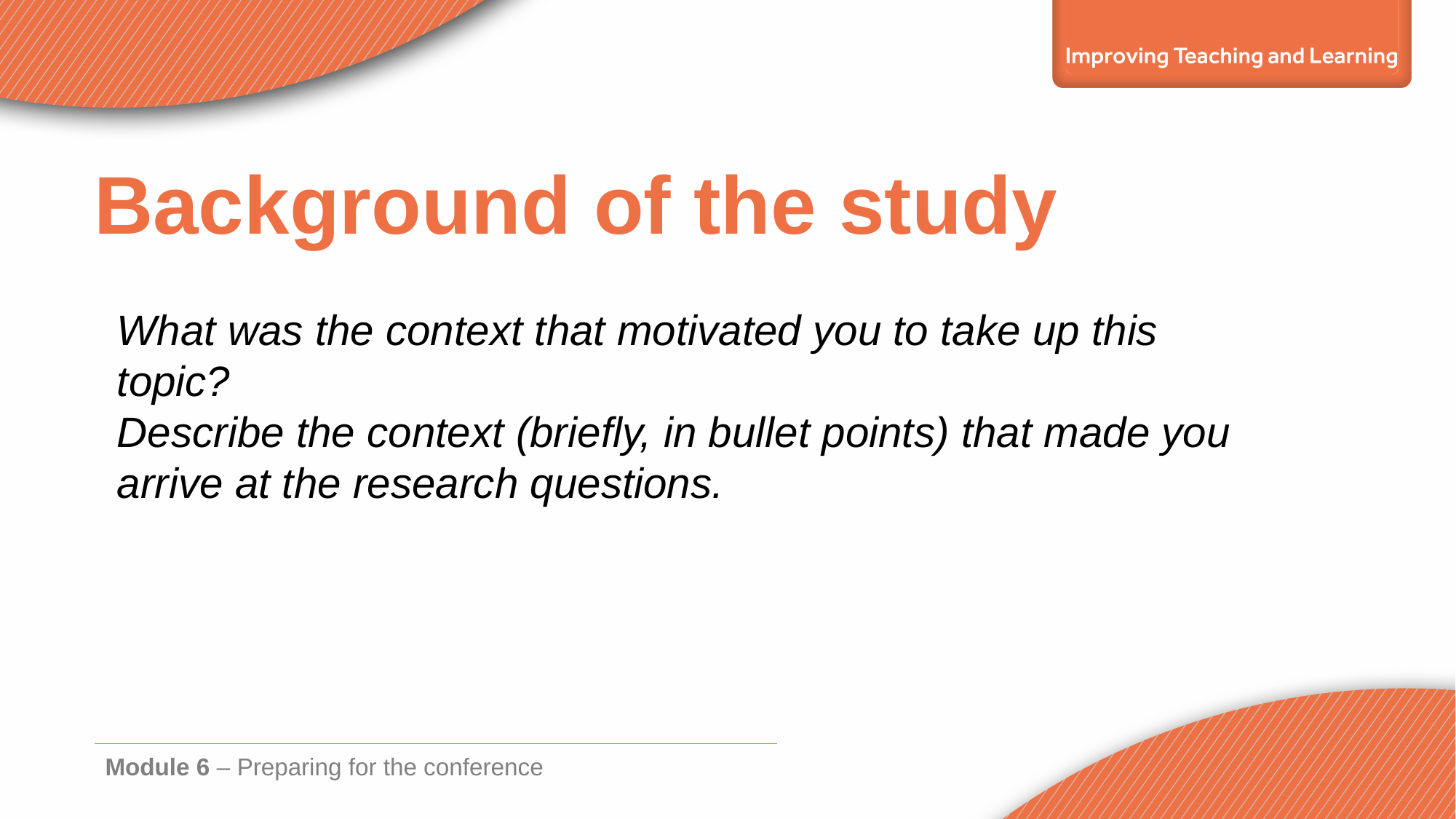

Background of the study
What was the context that motivated you to take up this topic?
Describe the context (briefly, in bullet points) that made you arrive at the research questions.

Module 6 – Preparing for the conference